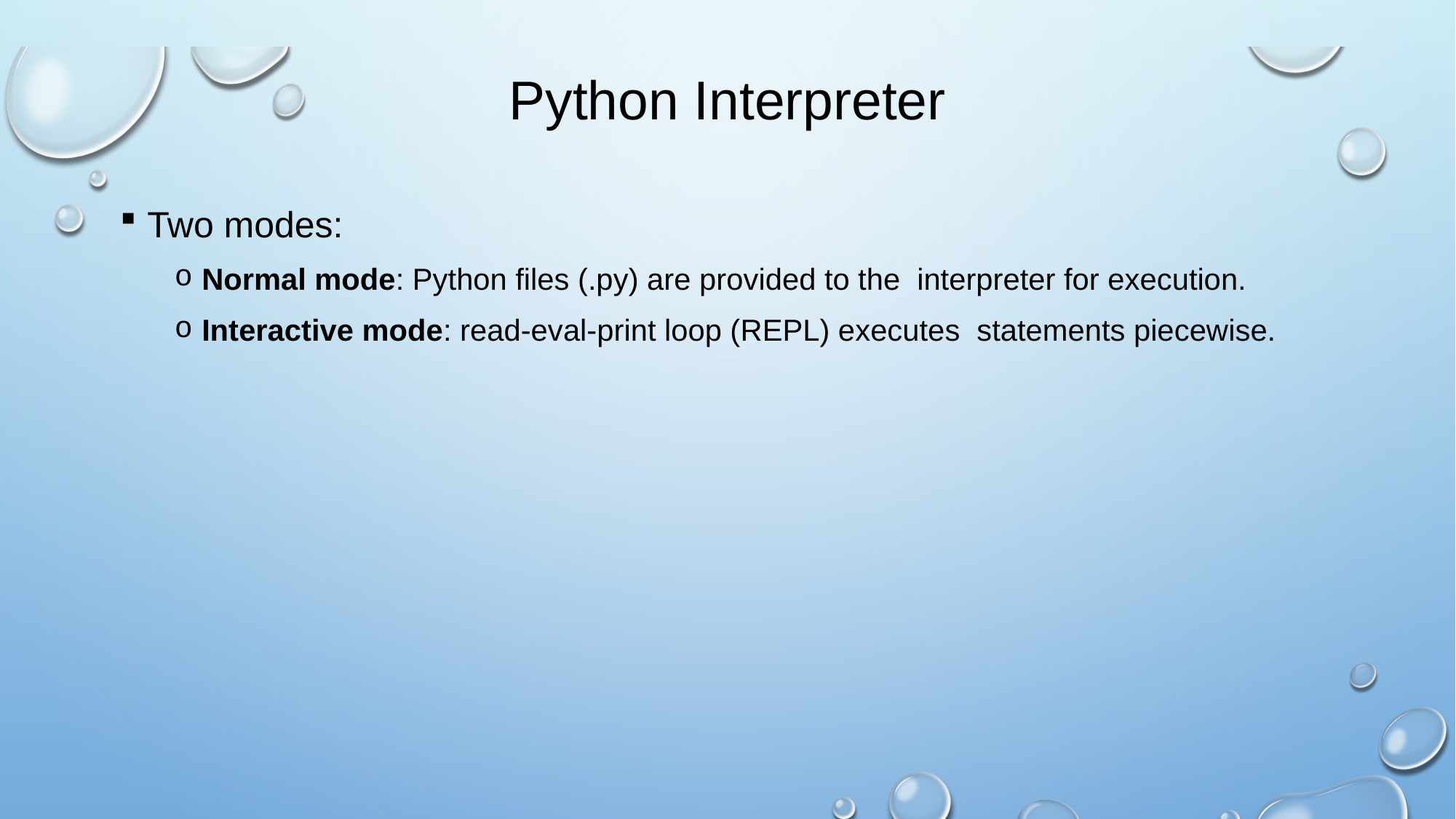

# Python Interpreter
Two modes:
Normal mode: Python files (.py) are provided to the  interpreter for execution.
Interactive mode: read-eval-print loop (REPL) executes  statements piecewise.